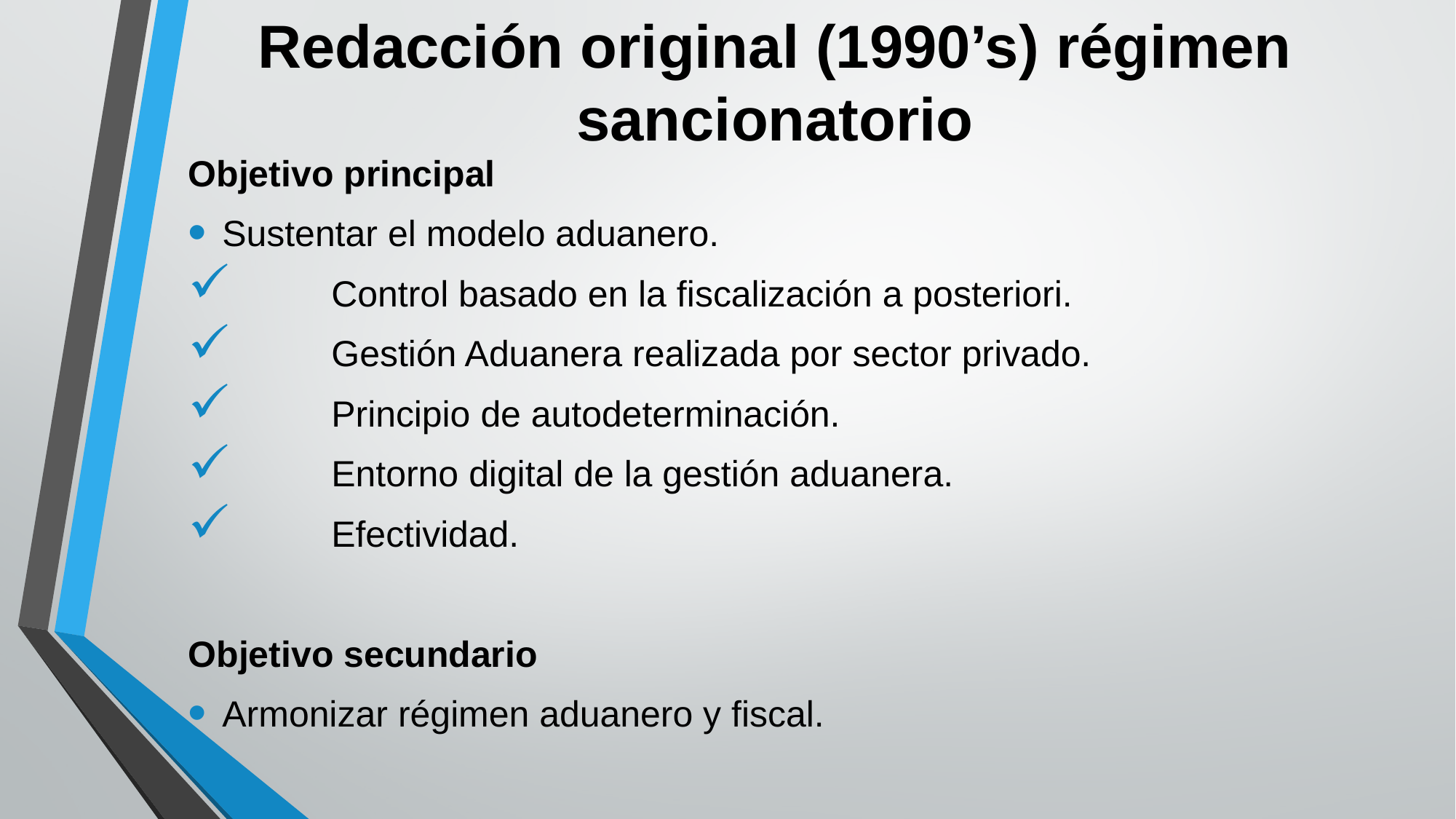

# Redacción original (1990’s) régimen sancionatorio
Objetivo principal
Sustentar el modelo aduanero.
	Control basado en la fiscalización a posteriori.
	Gestión Aduanera realizada por sector privado.
	Principio de autodeterminación.
	Entorno digital de la gestión aduanera.
	Efectividad.

Objetivo secundario
Armonizar régimen aduanero y fiscal.